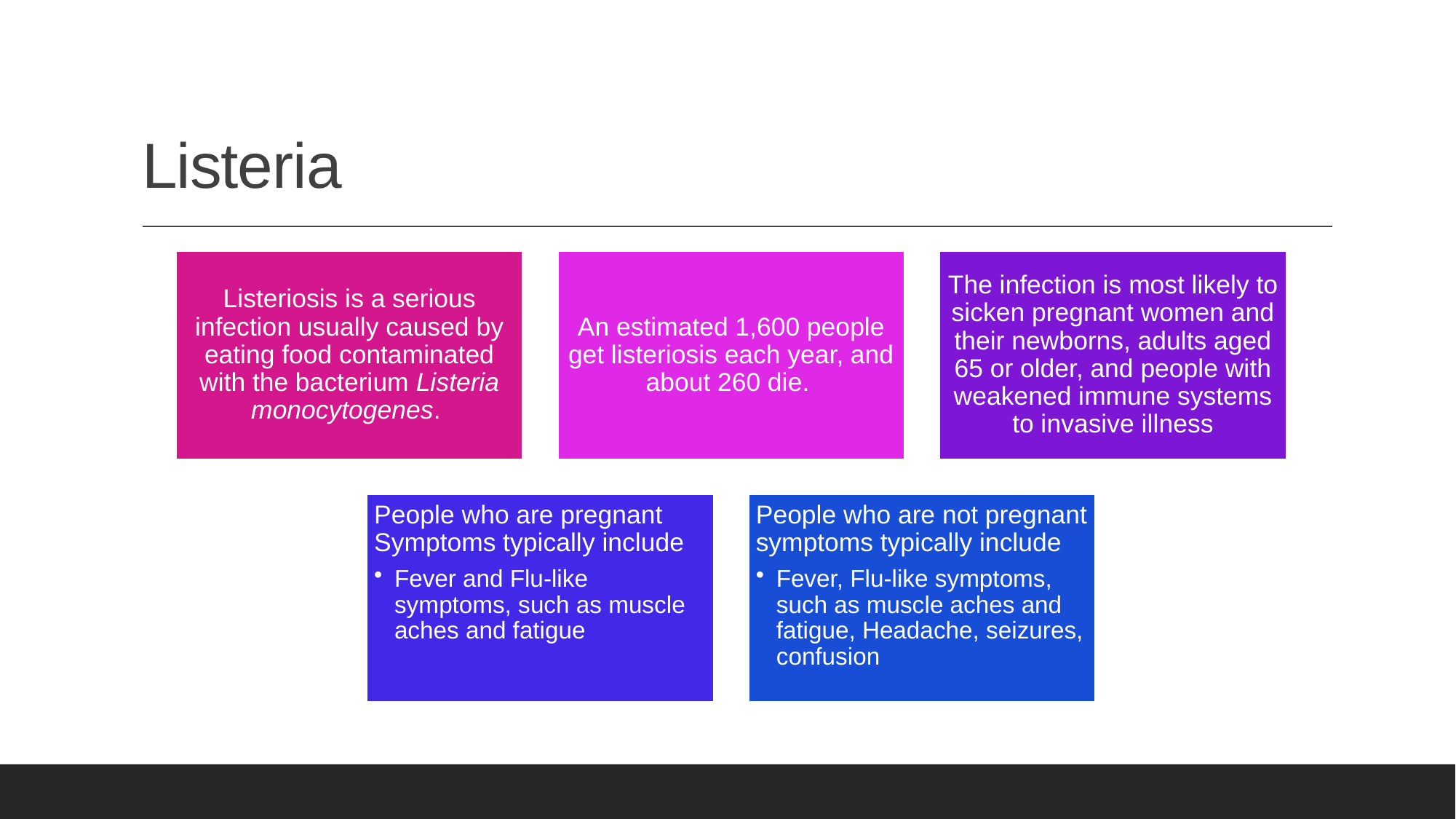

# Listeria
Listeriosis is a serious infection usually caused by eating food contaminated with the bacterium Listeria monocytogenes.
An estimated 1,600 people get listeriosis each year, and about 260 die.
The infection is most likely to sicken pregnant women and their newborns, adults aged 65 or older, and people with weakened immune systems to invasive illness
People who are pregnant Symptoms typically include
Fever and Flu-like symptoms, such as muscle aches and fatigue
People who are not pregnant symptoms typically include
Fever, Flu-like symptoms, such as muscle aches and fatigue, Headache, seizures, confusion